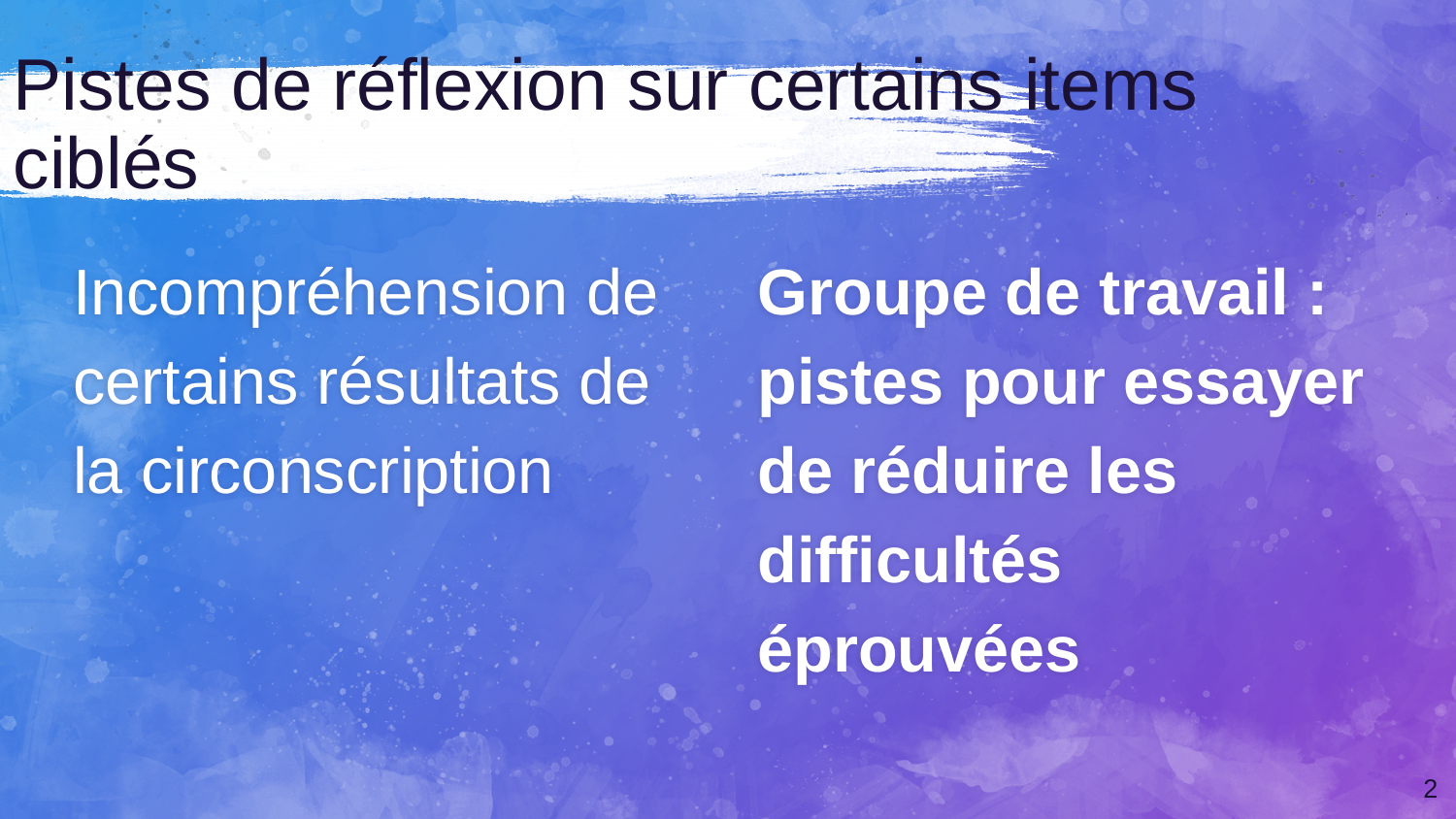

# Pistes de réflexion sur certains items ciblés
Incompréhension de certains résultats de la circonscription
Groupe de travail : pistes pour essayer de réduire les difficultés éprouvées

2